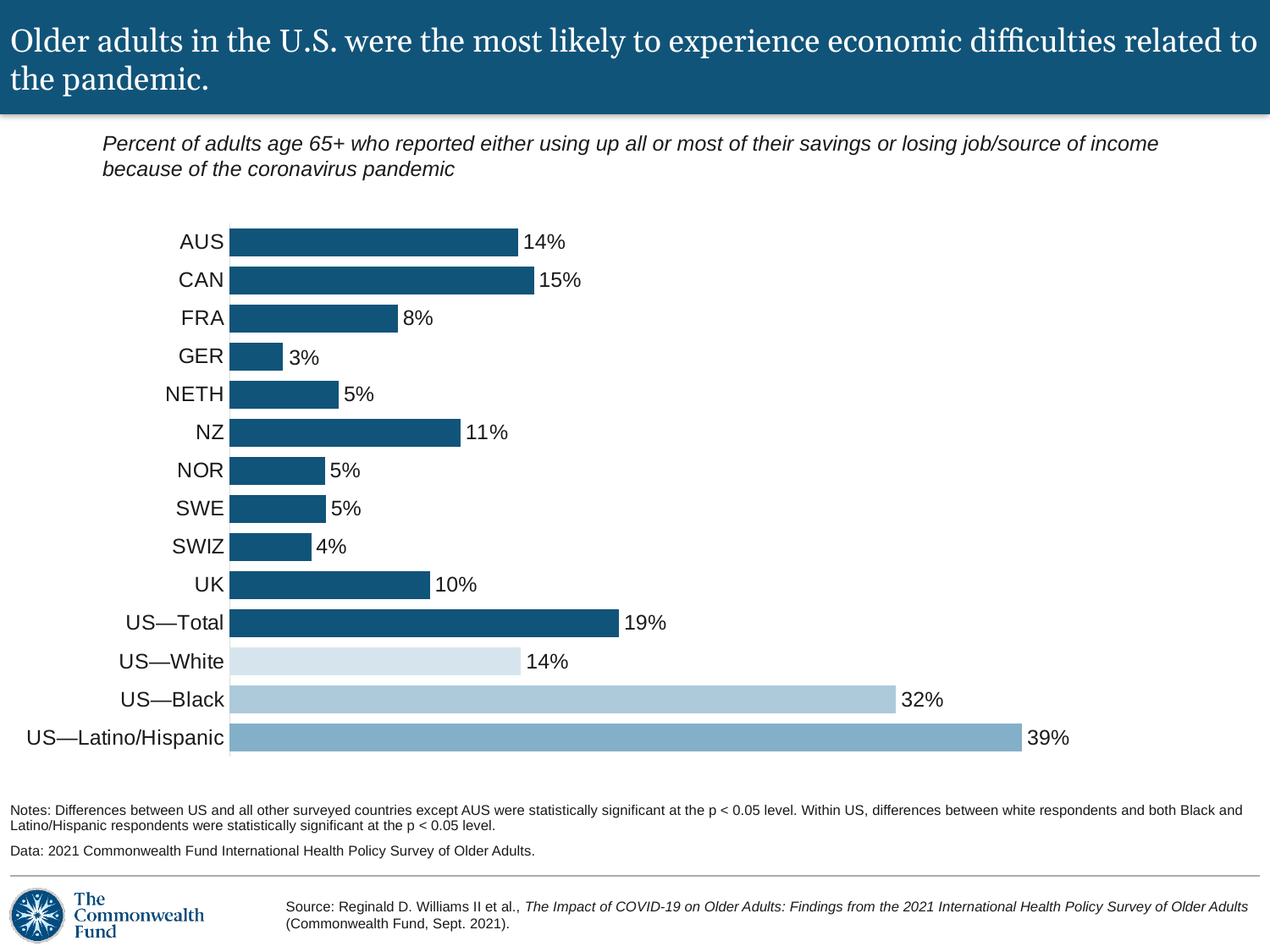

# Older adults in the U.S. were the most likely to experience economic difficulties related to the pandemic.
Percent of adults age 65+ who reported either using up all or most of their savings or losing job/source of income
because of the coronavirus pandemic

### Chart

| Category | Used up all or most of your savings OR lost job/source of income |
|---|---|
| AUS | 0.1404 |
| CAN | 0.148 |
| FRA | 0.0818 |
| GER | 0.0259 |
| NETH | 0.0531 |
| NZ | 0.1124 |
| NOR | 0.0463 |
| SWE | 0.0468 |
| SWIZ | 0.0396 |
| UK | 0.0974 |
| US—Total | 0.1895 |
| US—White | 0.1418 |
| US—Black | 0.3244 |
| US—Latino/Hispanic | 0.3857 |
Notes: Differences between US and all other surveyed countries except AUS were statistically significant at the p < 0.05 level. Within US, differences between white respondents and both Black and Latino/Hispanic respondents were statistically significant at the p < 0.05 level.
Data: 2021 Commonwealth Fund International Health Policy Survey of Older Adults.